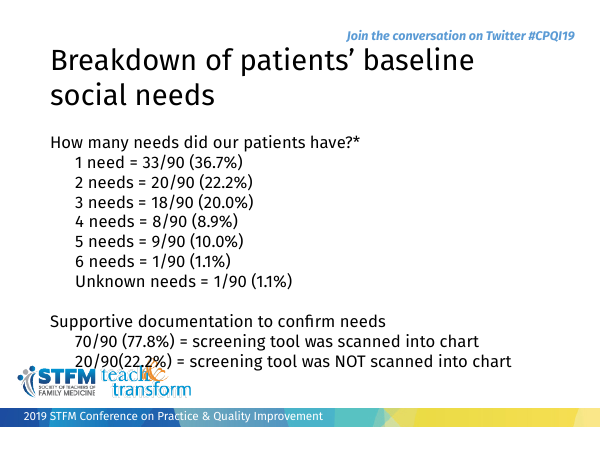

Breakdown of patients’ baseline social needs

How many needs did our patients have?*
1 need = 33/90 (36.7%)
2 needs = 20/90 (22.2%)
3 needs = 18/90 (20.0%)
4 needs = 8/90 (8.9%)
5 needs = 9/90 (10.0%)
6 needs = 1/90 (1.1%)
Unknown needs = 1/90 (1.1%)

Supportive documentation to confirm needs
70/90 (77.8%) = screening tool was scanned into chart
20/90(22.2%) = screening tool was NOT scanned into chart